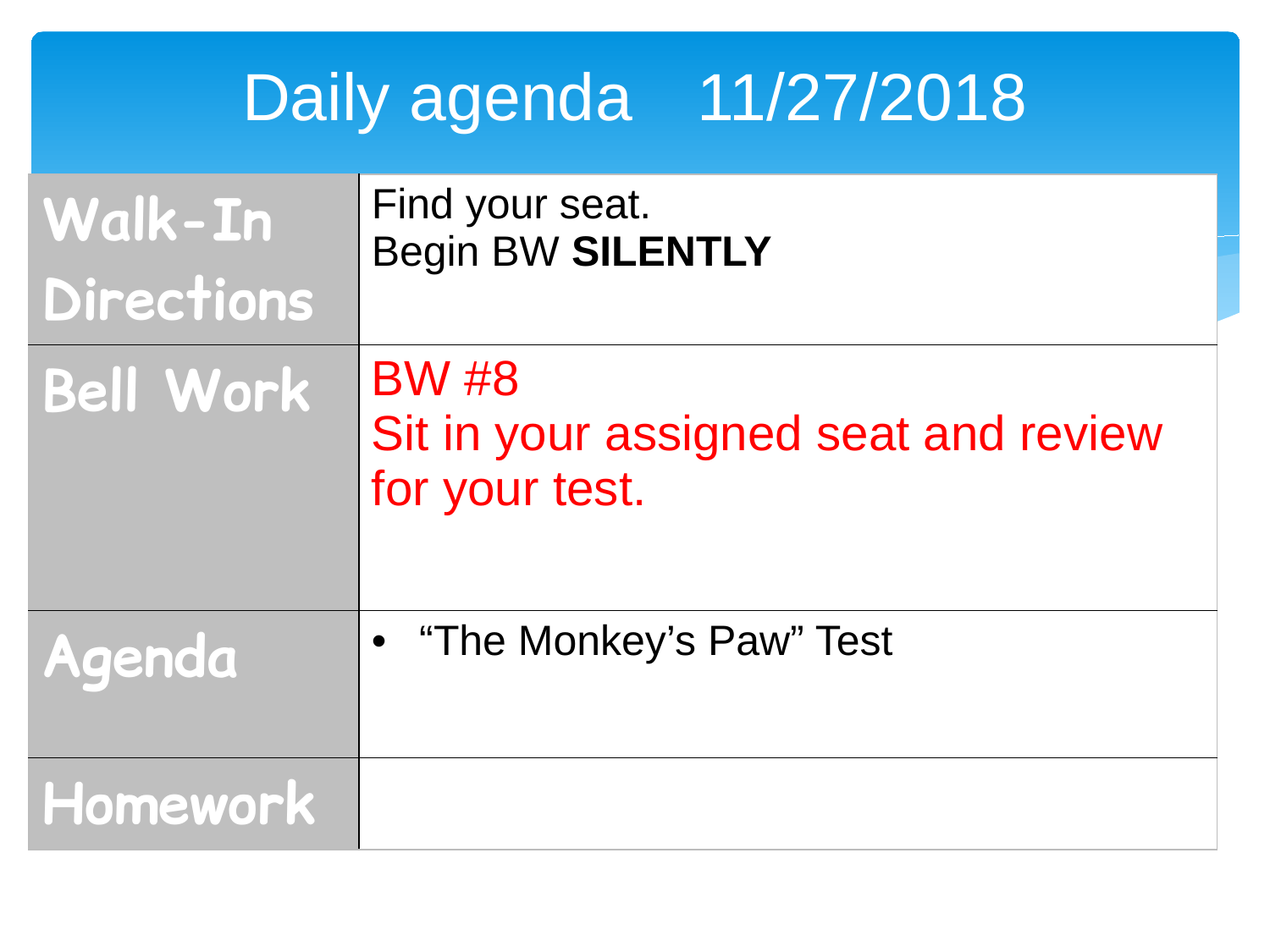

# Daily agenda	 11/27/2018
| Walk-In Directions | Find your seat. Begin BW SILENTLY |
| --- | --- |
| Bell Work | BW #8 Sit in your assigned seat and review for your test. |
| Agenda | “The Monkey’s Paw” Test |
| Homework |  |